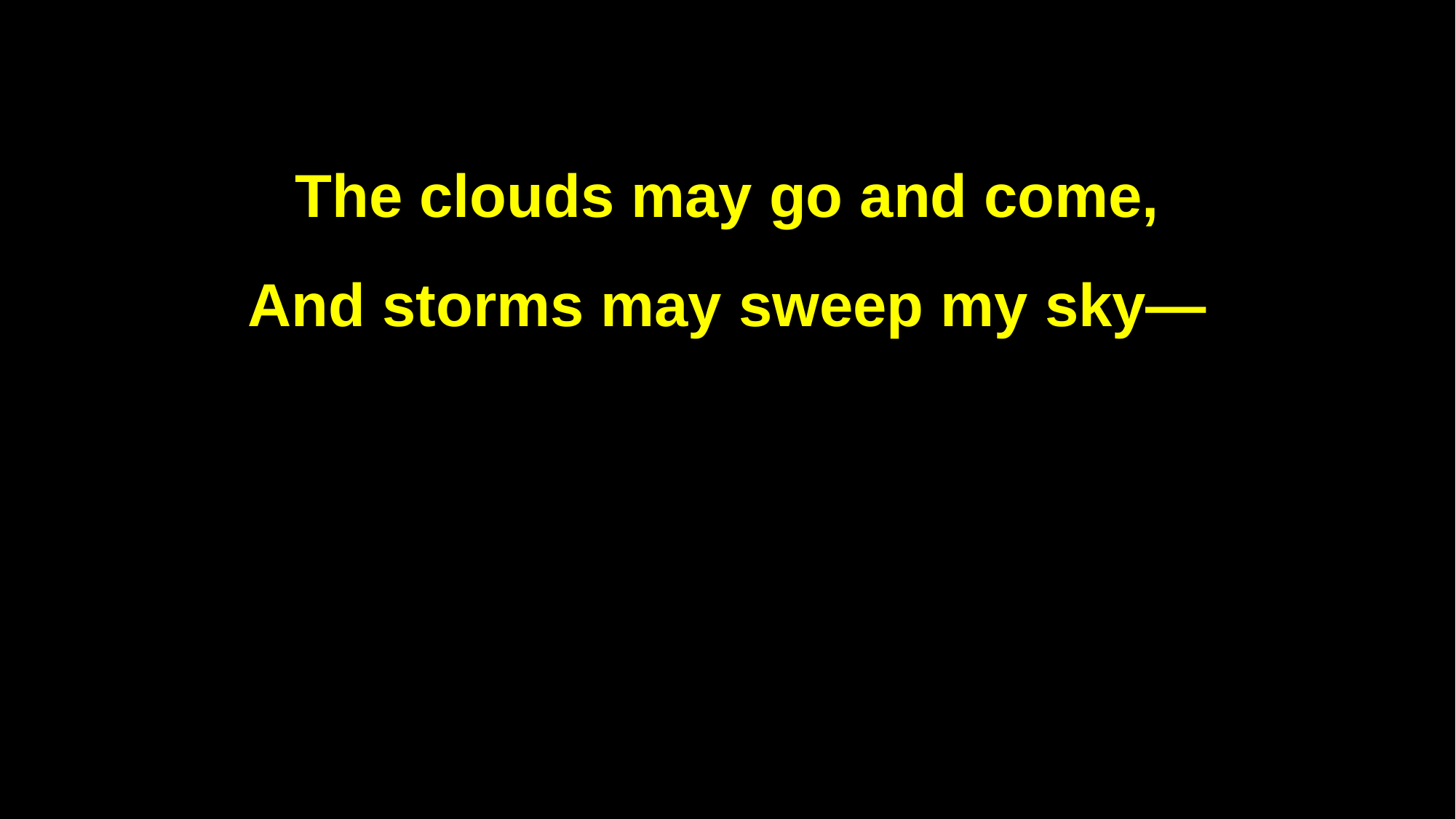

The clouds may go and come,
And storms may sweep my sky—